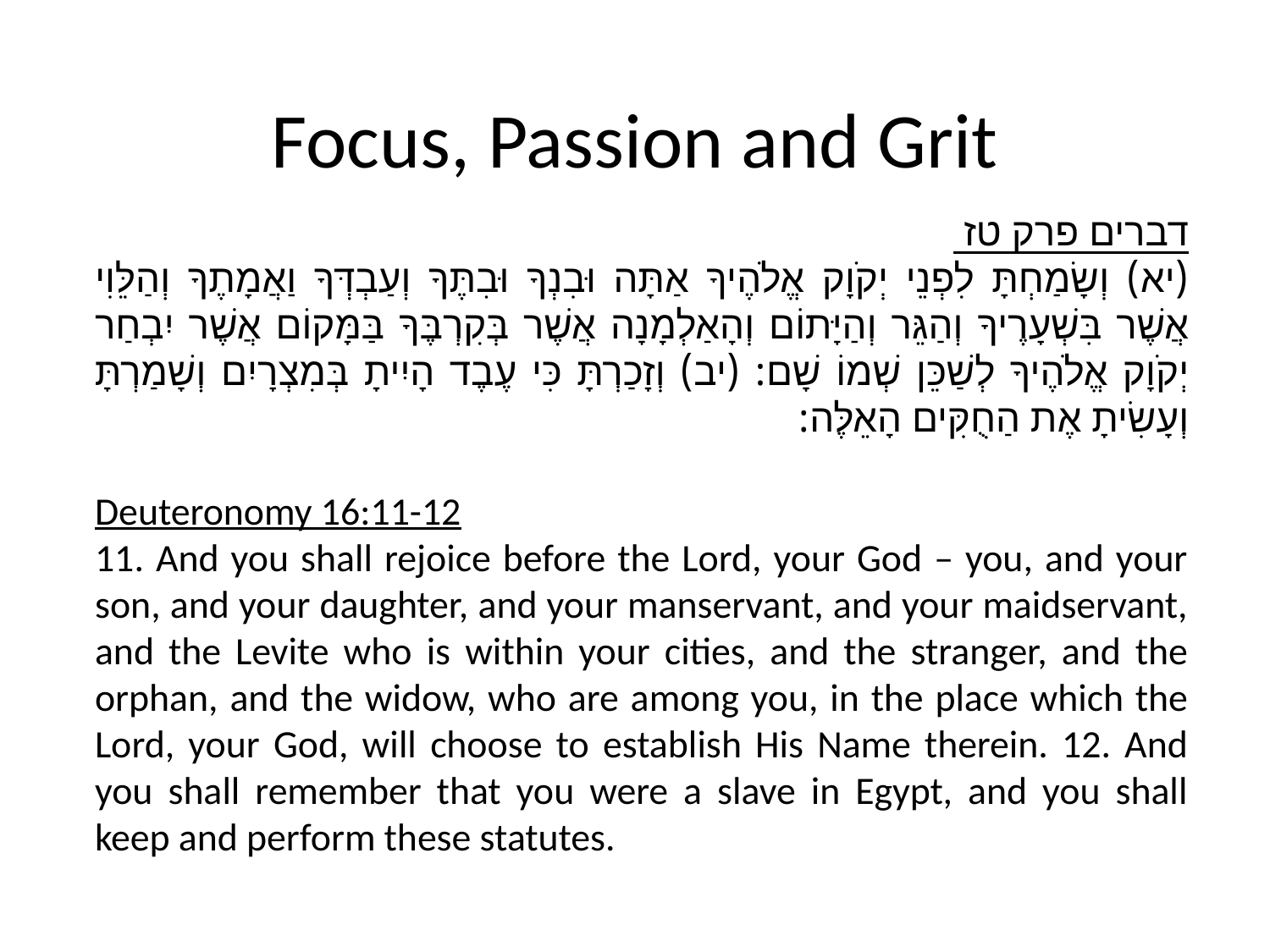

# Focus, Passion and Grit
דברים פרק טז
(יא) וְשָׂמַחְתָּ לִפְנֵי יְקֹוָק אֱלֹהֶיךָ אַתָּה וּבִנְךָ וּבִתֶּךָ וְעַבְדְּךָ וַאֲמָתֶךָ וְהַלֵּוִי אֲשֶׁר בִּשְׁעָרֶיךָ וְהַגֵּר וְהַיָּתוֹם וְהָאַלְמָנָה אֲשֶׁר בְּקִרְבֶּךָ בַּמָּקוֹם אֲשֶׁר יִבְחַר יְקֹוָק אֱלֹהֶיךָ לְשַׁכֵּן שְׁמוֹ שָׁם: (יב) וְזָכַרְתָּ כִּי עֶבֶד הָיִיתָ בְּמִצְרָיִם וְשָׁמַרְתָּ וְעָשִׂיתָ אֶת הַחֻקִּים הָאֵלֶּה:

Deuteronomy 16:11-12
11. And you shall rejoice before the Lord, your God – you, and your son, and your daughter, and your manservant, and your maidservant, and the Levite who is within your cities, and the stranger, and the orphan, and the widow, who are among you, in the place which the Lord, your God, will choose to establish His Name therein. 12. And you shall remember that you were a slave in Egypt, and you shall keep and perform these statutes.